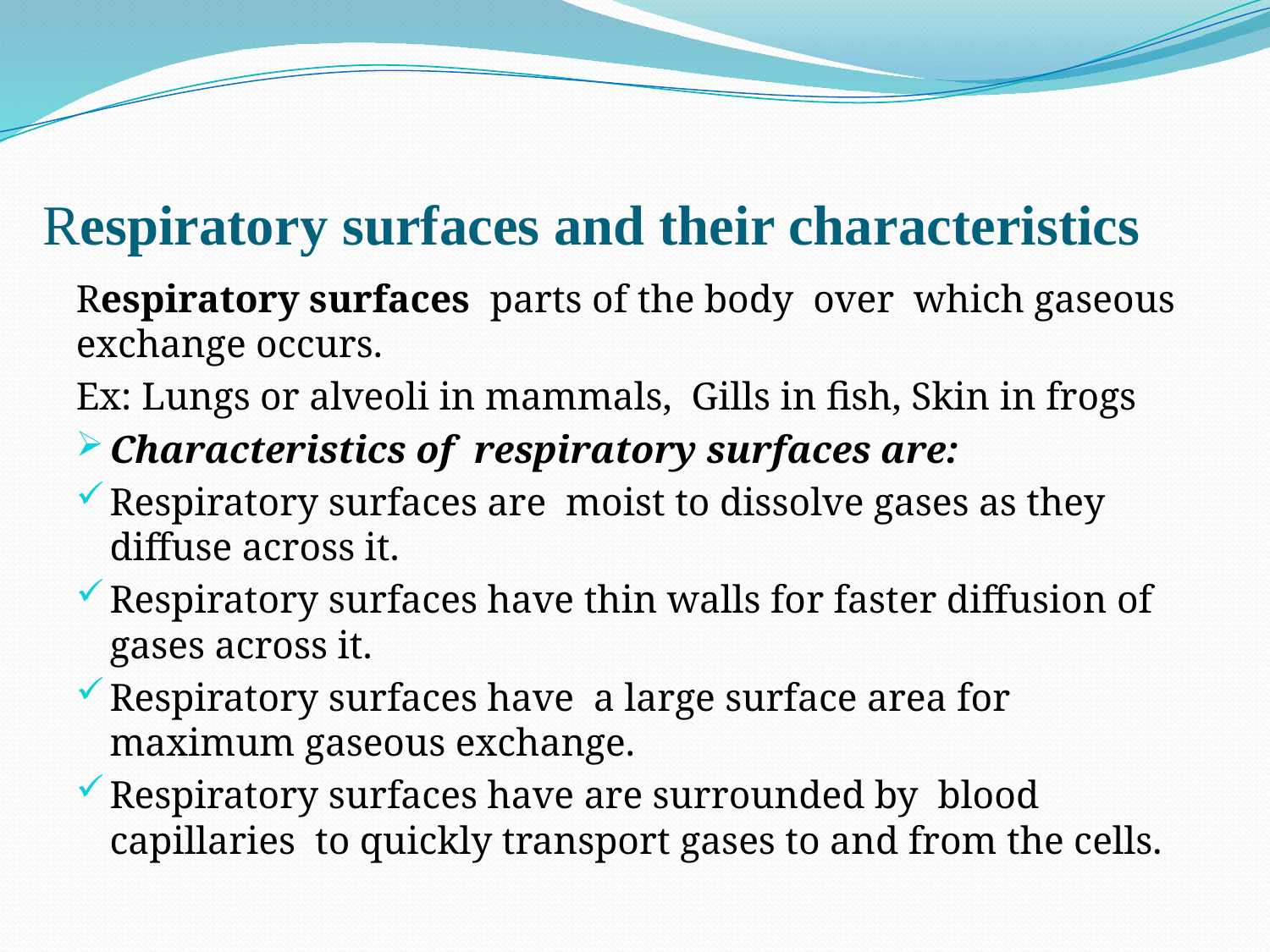

# Respiratory surfaces and their characteristics
Respiratory surfaces  parts of the body  over  which gaseous exchange occurs.
Ex: Lungs or alveoli in mammals,  Gills in fish, Skin in frogs
Characteristics of  respiratory surfaces are:
Respiratory surfaces are  moist to dissolve gases as they diffuse across it.
Respiratory surfaces have thin walls for faster diffusion of gases across it.
Respiratory surfaces have  a large surface area for maximum gaseous exchange.
Respiratory surfaces have are surrounded by  blood capillaries  to quickly transport gases to and from the cells.